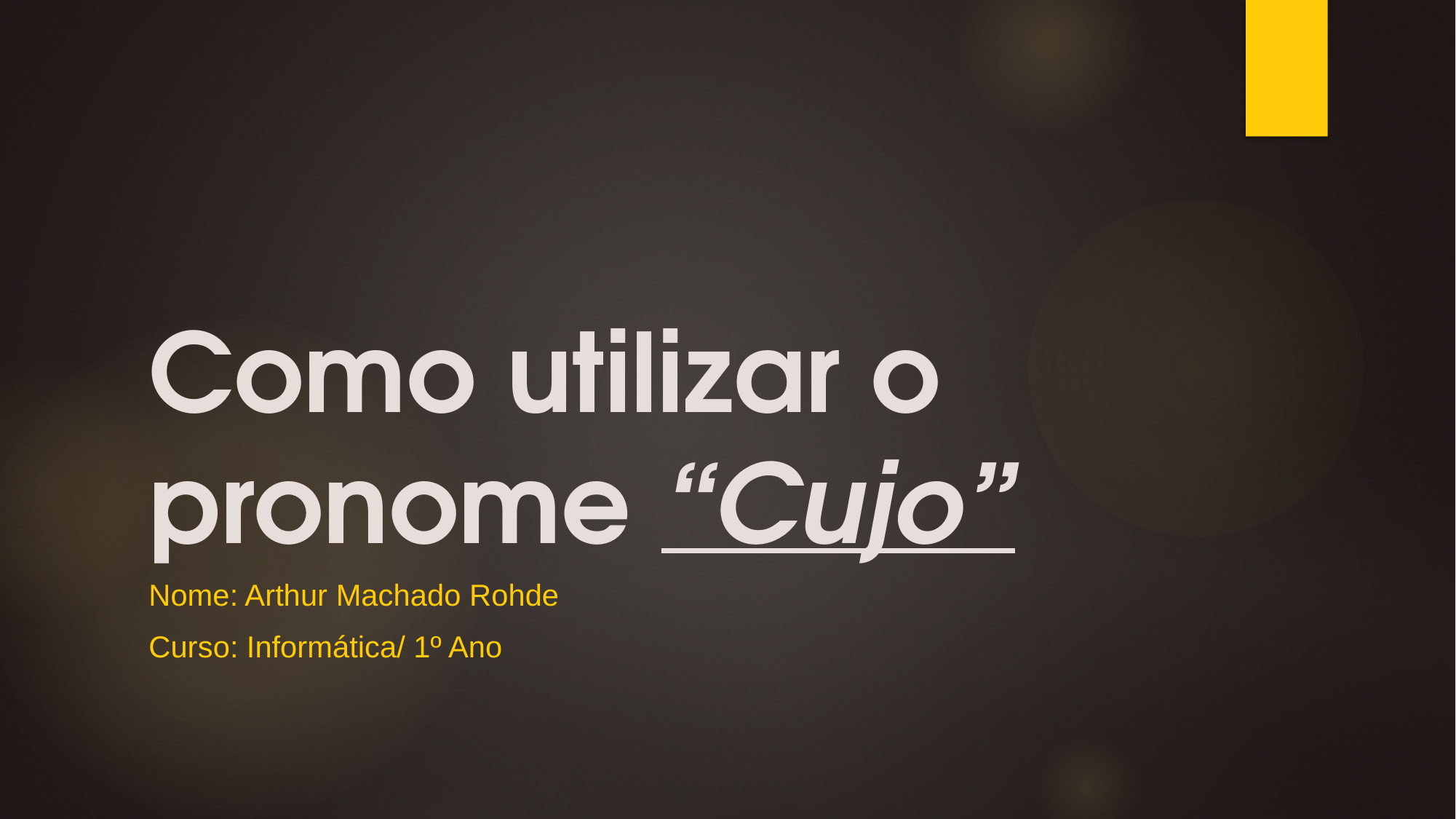

# Como utilizar o pronome “Cujo”
Nome: Arthur Machado Rohde
Curso: Informática/ 1º Ano